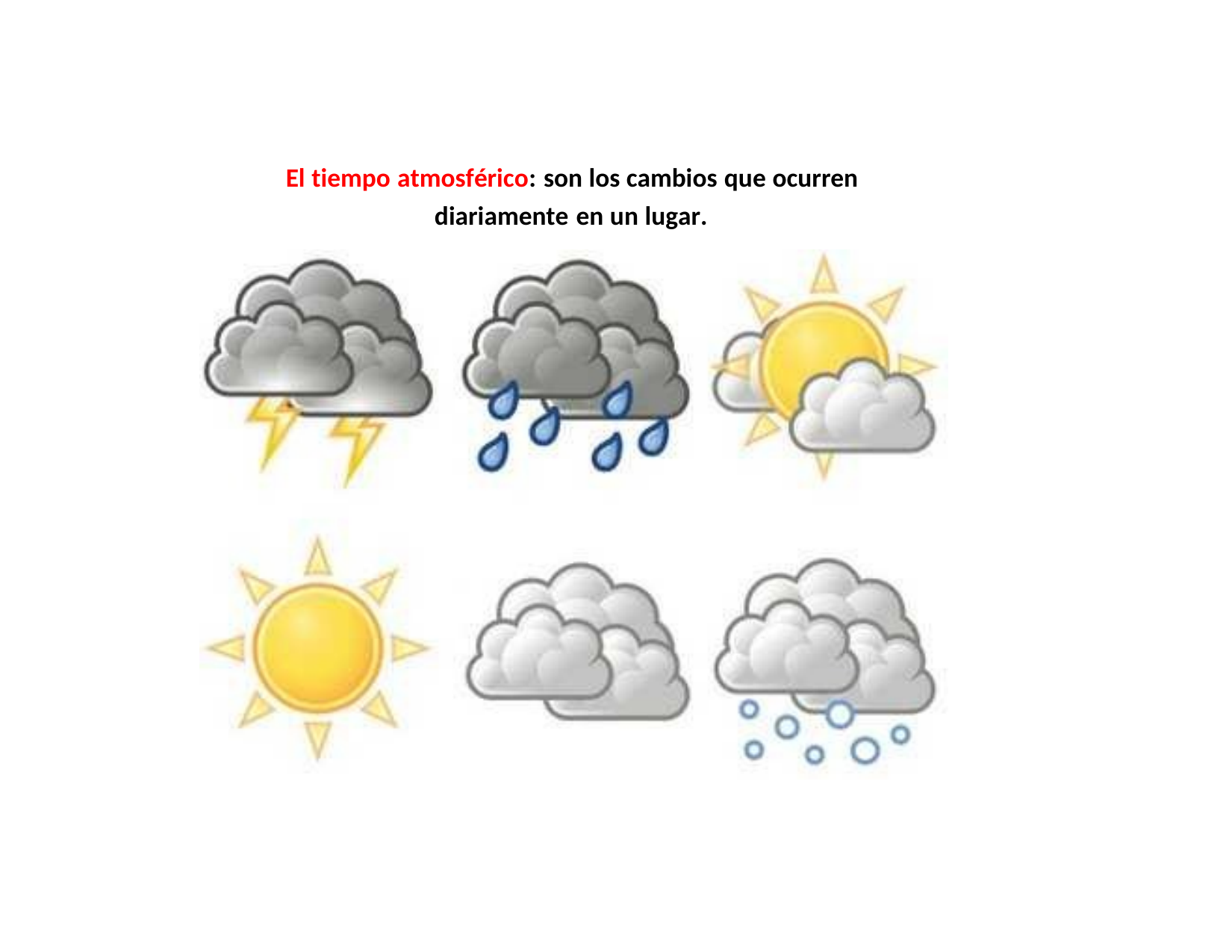

El tiempo atmosférico: son los cambios que ocurren
diariamente en un lugar.